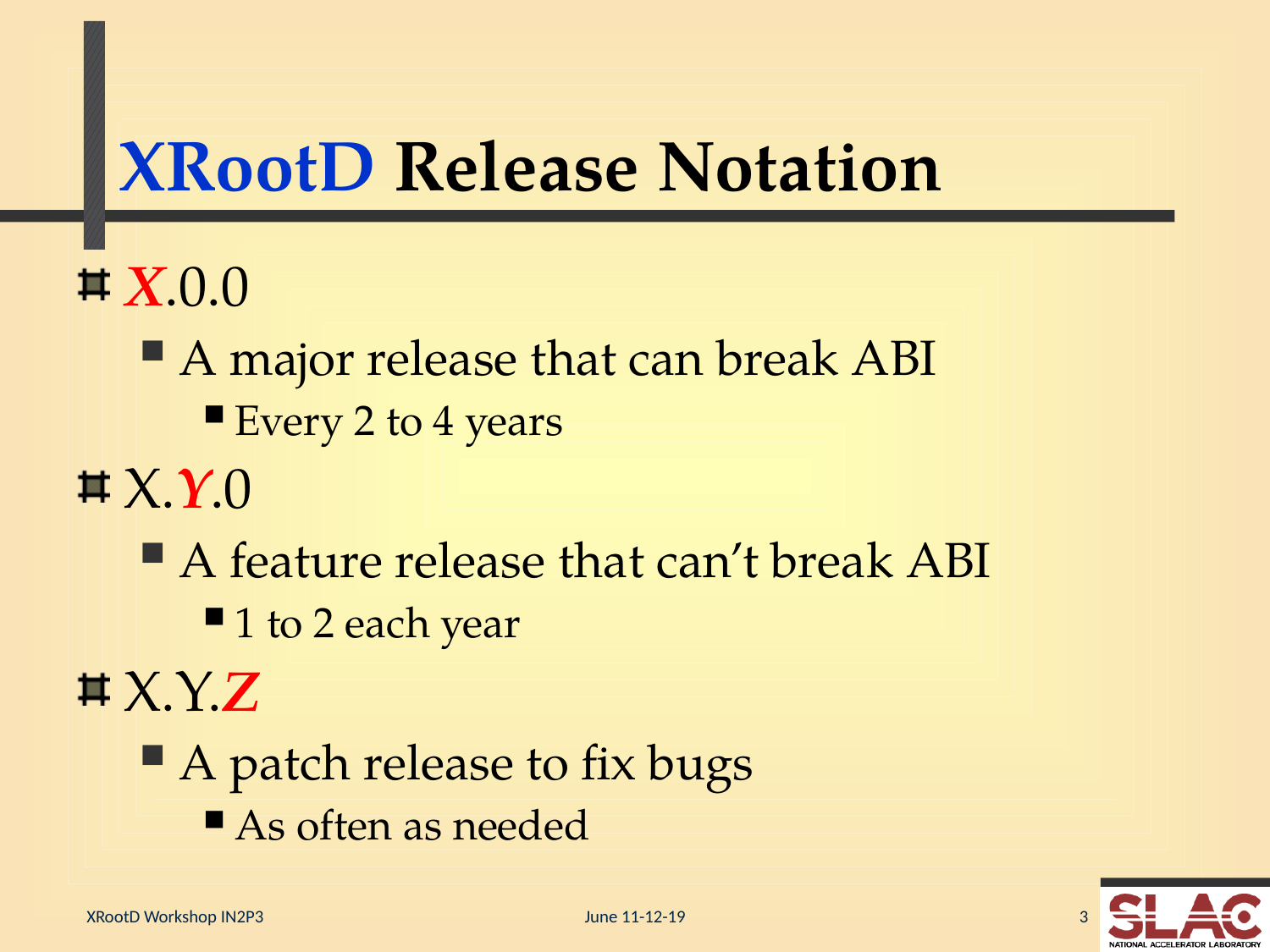

# XRootD Release Notation
X.0.0
A major release that can break ABI
Every 2 to 4 years
X.Y.0
A feature release that can’t break ABI
1 to 2 each year
X.Y.Z
A patch release to fix bugs
As often as needed